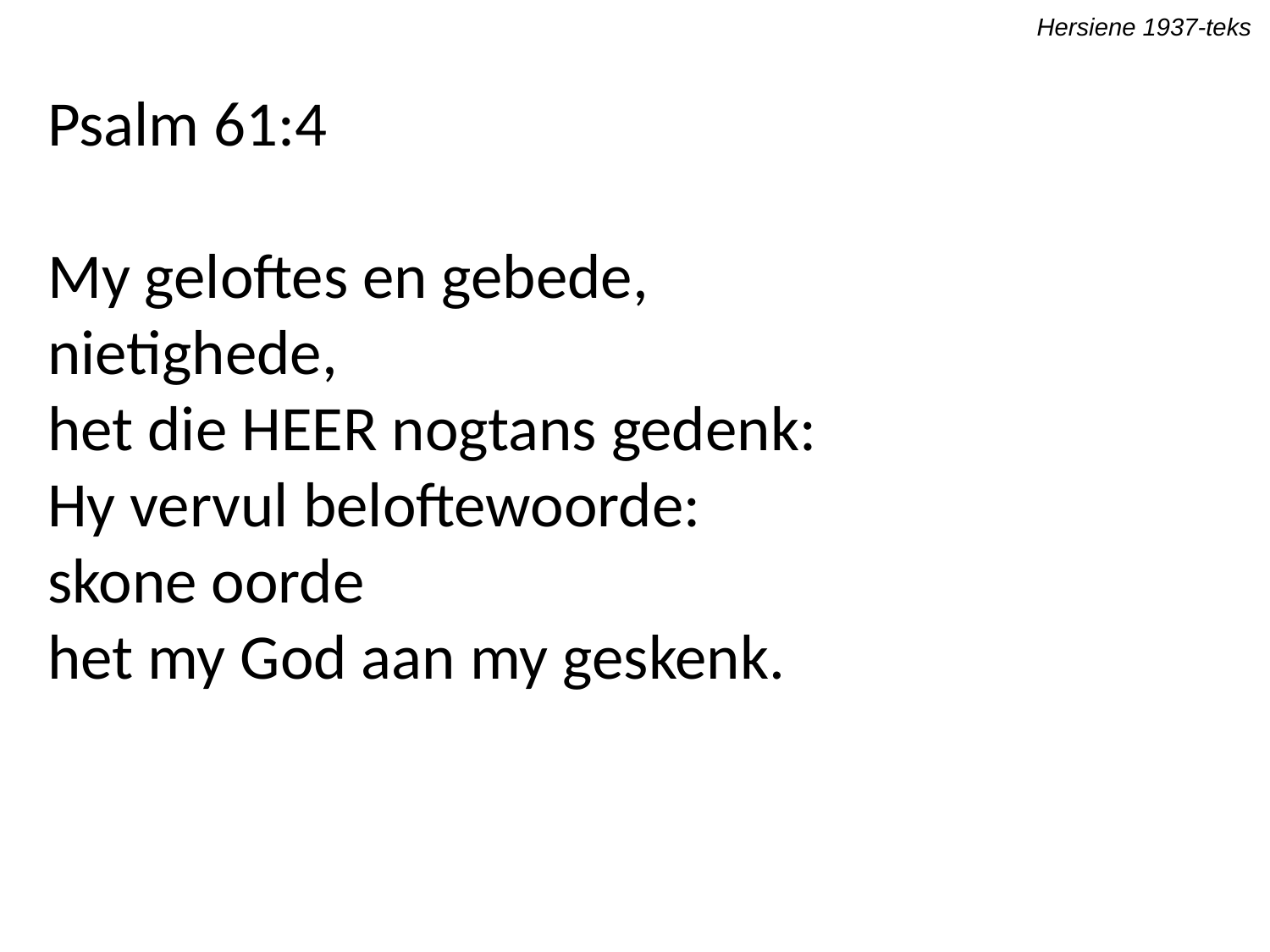

Hersiene 1937-teks
Psalm 61:4

My geloftes en gebede,
nietighede,
het die Heer nogtans gedenk:
Hy vervul beloftewoorde:
skone oorde
het my God aan my geskenk.